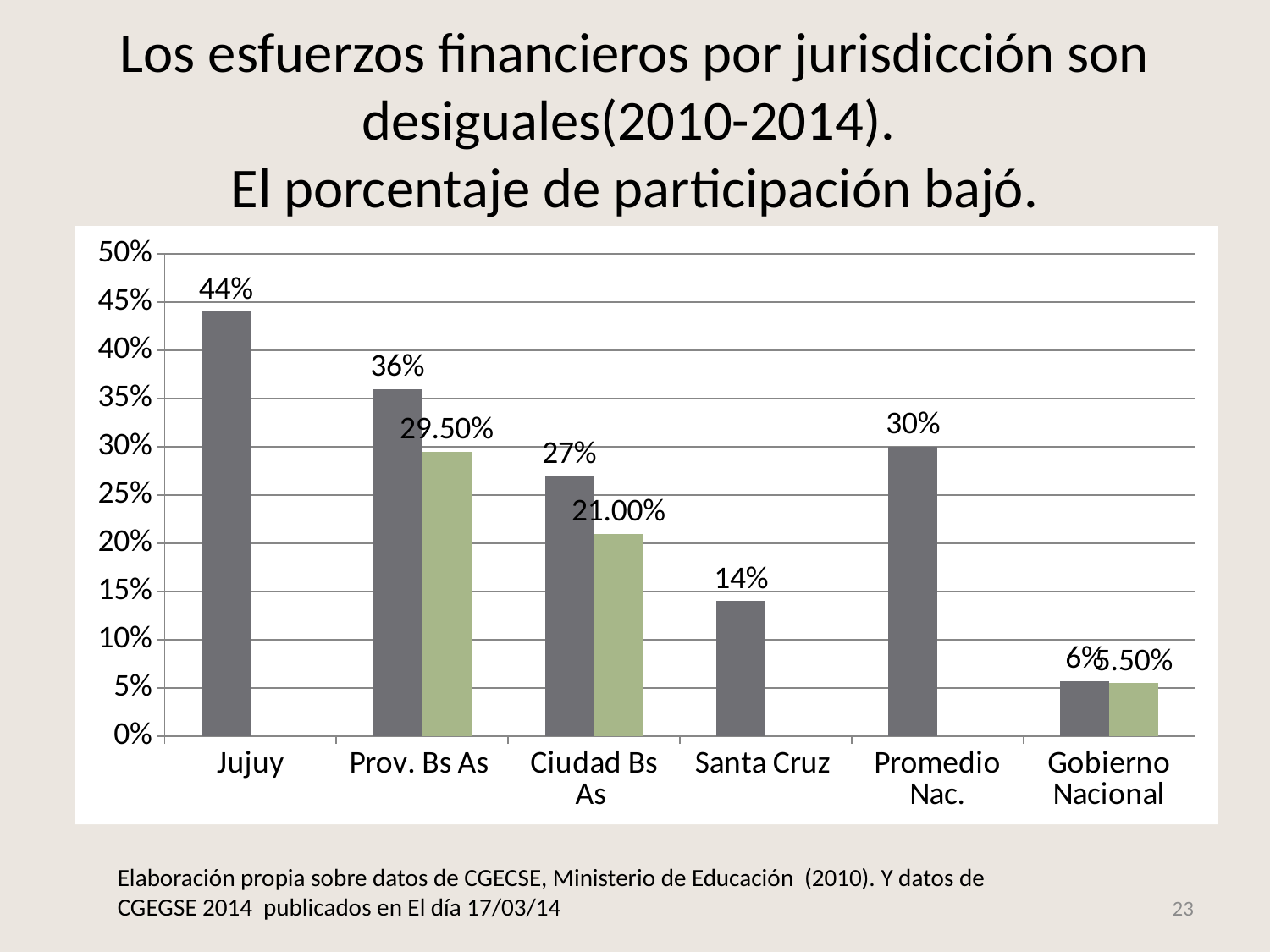

# Los esfuerzos financieros por jurisdicción son desiguales(2010-2014). El porcentaje de participación bajó.

### Chart

| Category | 2010 | 2014 |
|---|---|---|
| Jujuy | 0.44 | None |
| Prov. Bs As  | 0.36 | 0.295 |
| Ciudad Bs As  | 0.27 | 0.21 |
| Santa Cruz  | 0.14 | None |
| Promedio Nac. | 0.3 | None |
| Gobierno Nacional | 0.057 | 0.055 |
Elaboración propia sobre datos de CGECSE, Ministerio de Educación  (2010). Y datos de CGEGSE 2014  publicados en El día 17/03/14
23